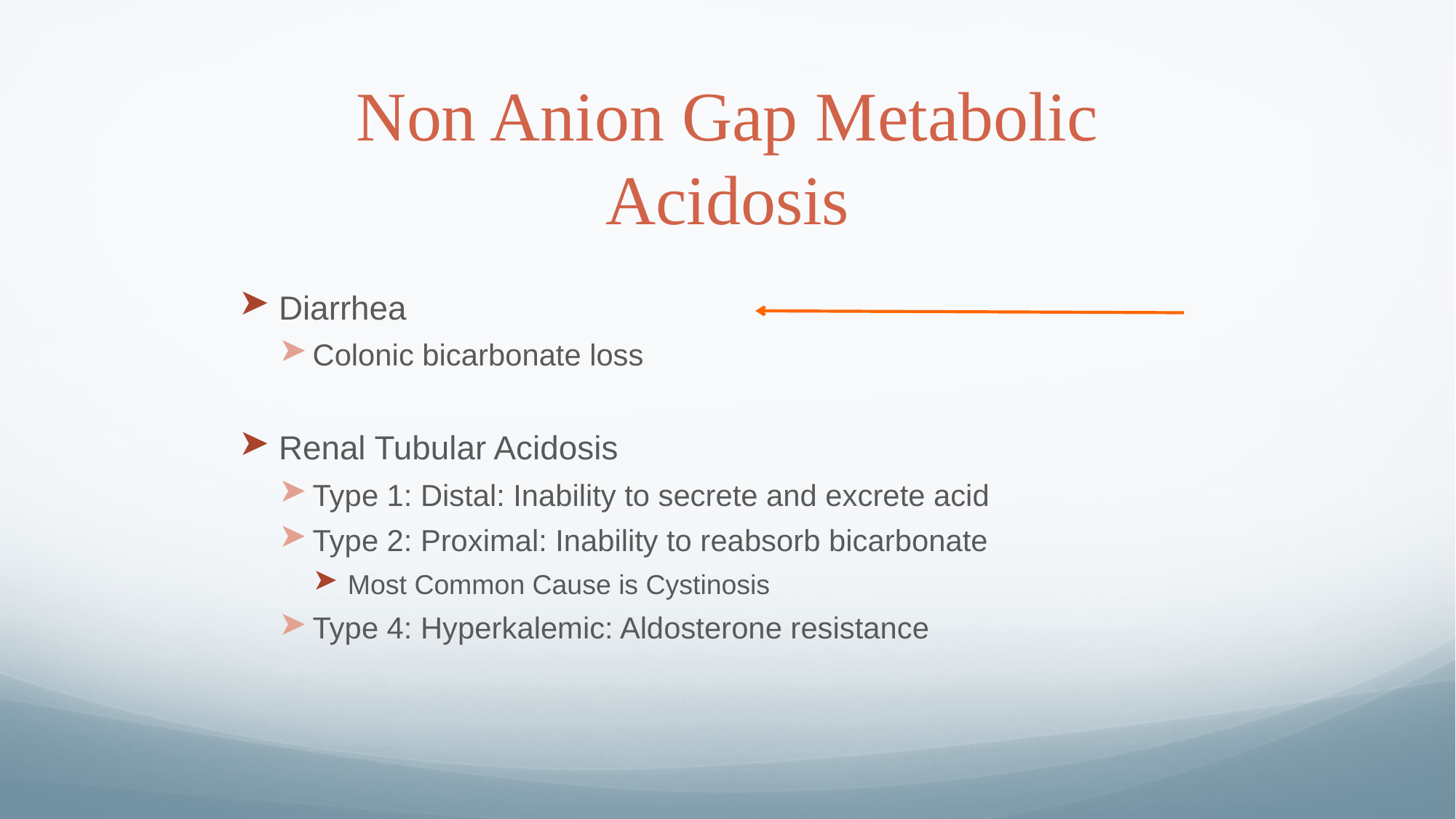

# Non Anion Gap Metabolic Acidosis
Diarrhea
Colonic bicarbonate loss

Renal Tubular Acidosis
Type 1: Distal: Inability to secrete and excrete acid
Type 2: Proximal: Inability to reabsorb bicarbonate
Most Common Cause is Cystinosis
Type 4: Hyperkalemic: Aldosterone resistance